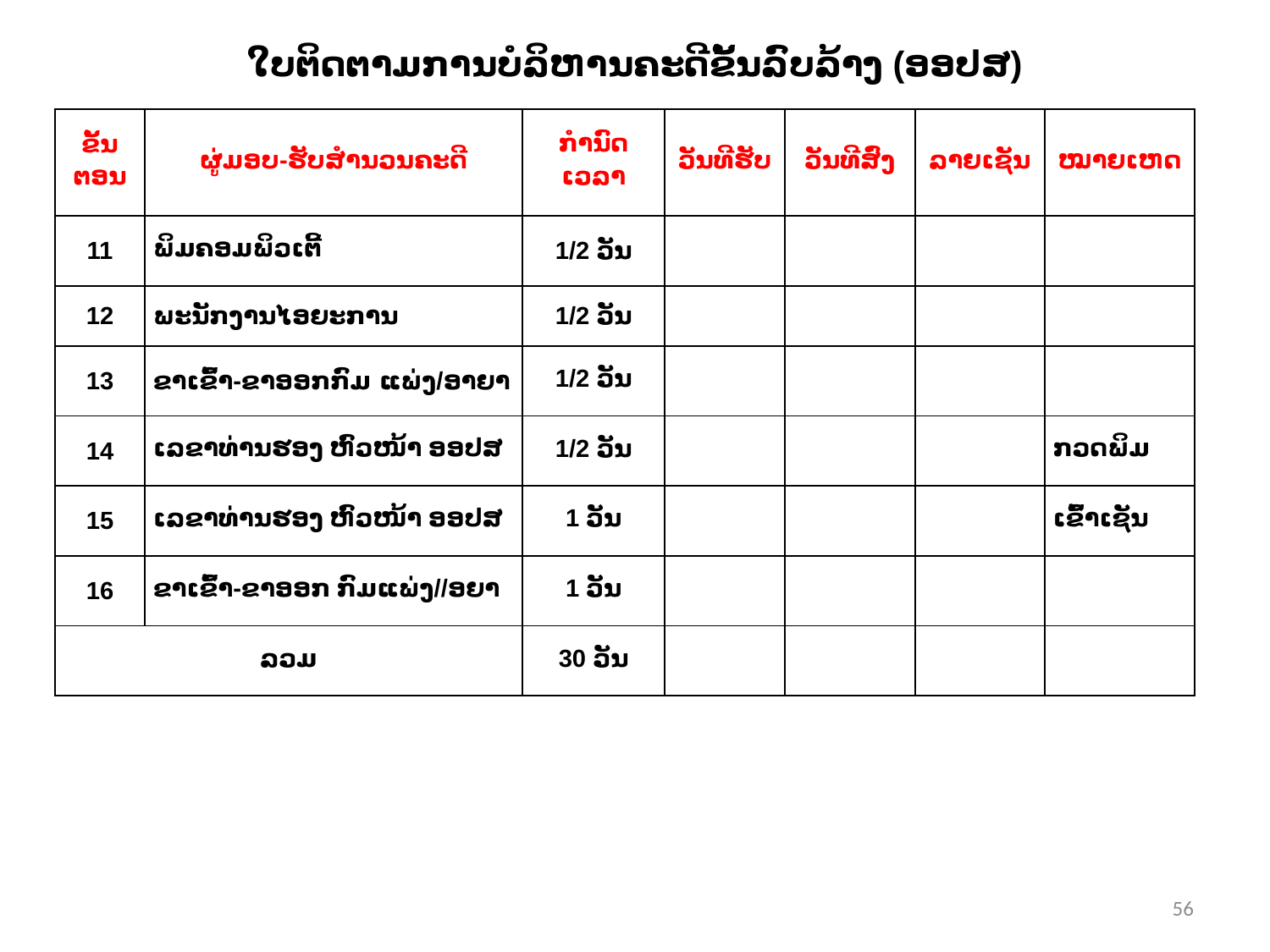

ໃບຕິດຕາມການບໍລິຫານຄະດີຂັ້ນລົບລ້າງ (ອອປສ)
| ຂັ້ນ ຕອນ | ຜູ່ມອບ-ຮັບສໍານວນຄະດີ | ກໍານົດເວລາ­ | ວັນທີຮັບ | ວັນທີສົ່ງ | ລາຍເຊັນ | ໝາຍເຫດ |
| --- | --- | --- | --- | --- | --- | --- |
| 11 | ພິມຄອມພິວເຕີ້ | 1/2 ວັນ |  |  |  |  |
| 12 | ພະນັກງານໄອຍະການ | 1/2 ວັນ |  |  |  |  |
| 13 | ຂາເຂົ້າ-ຂາອອກກົມ ແພ່ງ/ອາຍາ | 1/2 ວັນ |  |  |  |  |
| 14 | ເລຂາທ່ານຮອງ ຫົວໜ້າ ອອປສ | 1/2 ວັນ |  |  |  | ກວດພິມ |
| 15 | ເລຂາທ່ານຮອງ ຫົວໜ້າ ອອປສ | 1 ວັນ |  |  |  | ເຂົ້າເຊັນ |
| 16 | ຂາເຂົ້າ-ຂາອອກ ກົມແພ່ງ//ອຍາ | 1 ວັນ |  |  |  |  |
| ລວມ |  | 30 ວັນ |  |  |  |  |

56